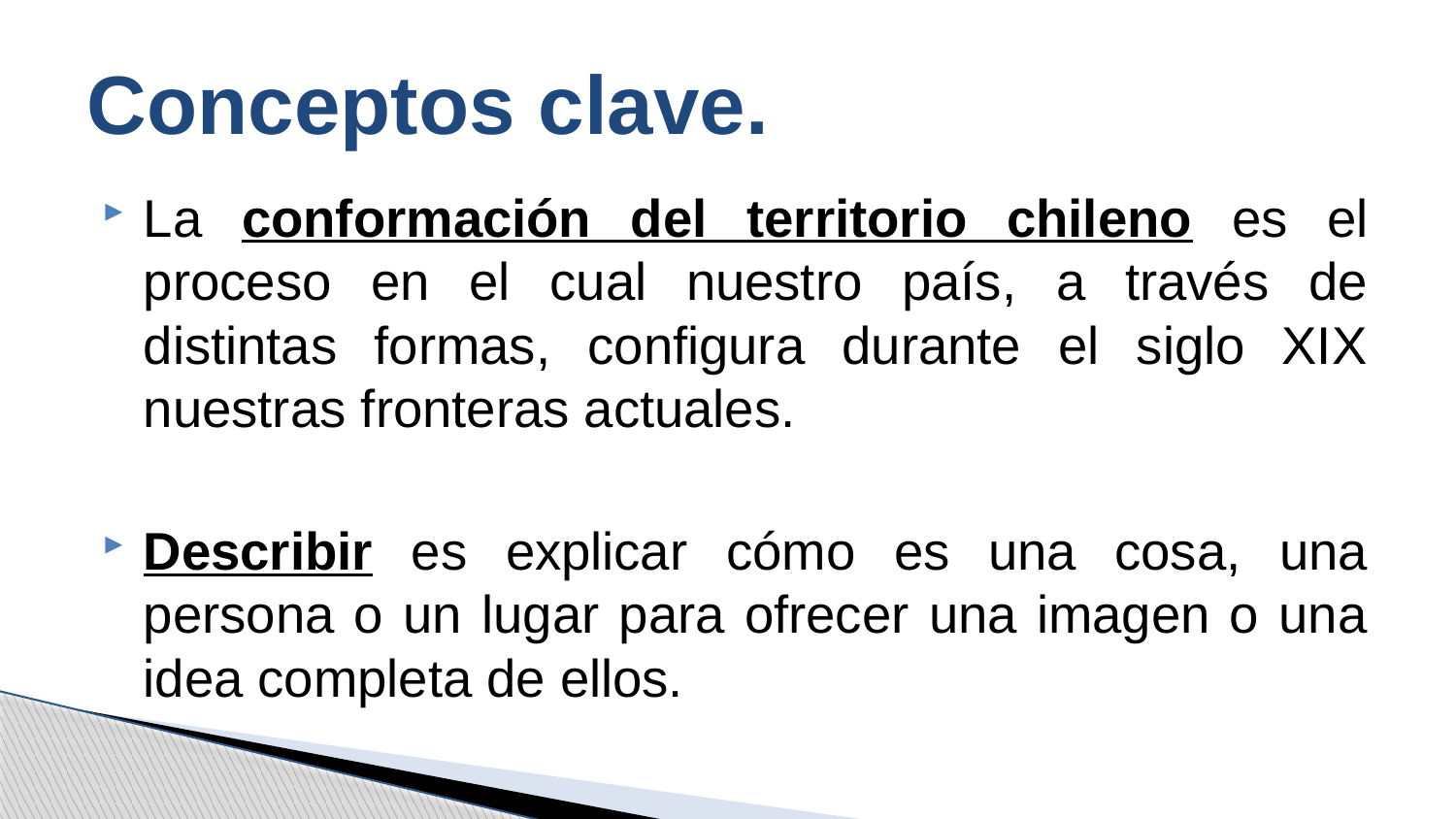

# Conceptos clave.
La conformación del territorio chileno es el proceso en el cual nuestro país, a través de distintas formas, configura durante el siglo XIX nuestras fronteras actuales.

Describir es explicar cómo es una cosa, una persona o un lugar para ofrecer una imagen o una idea completa de ellos.